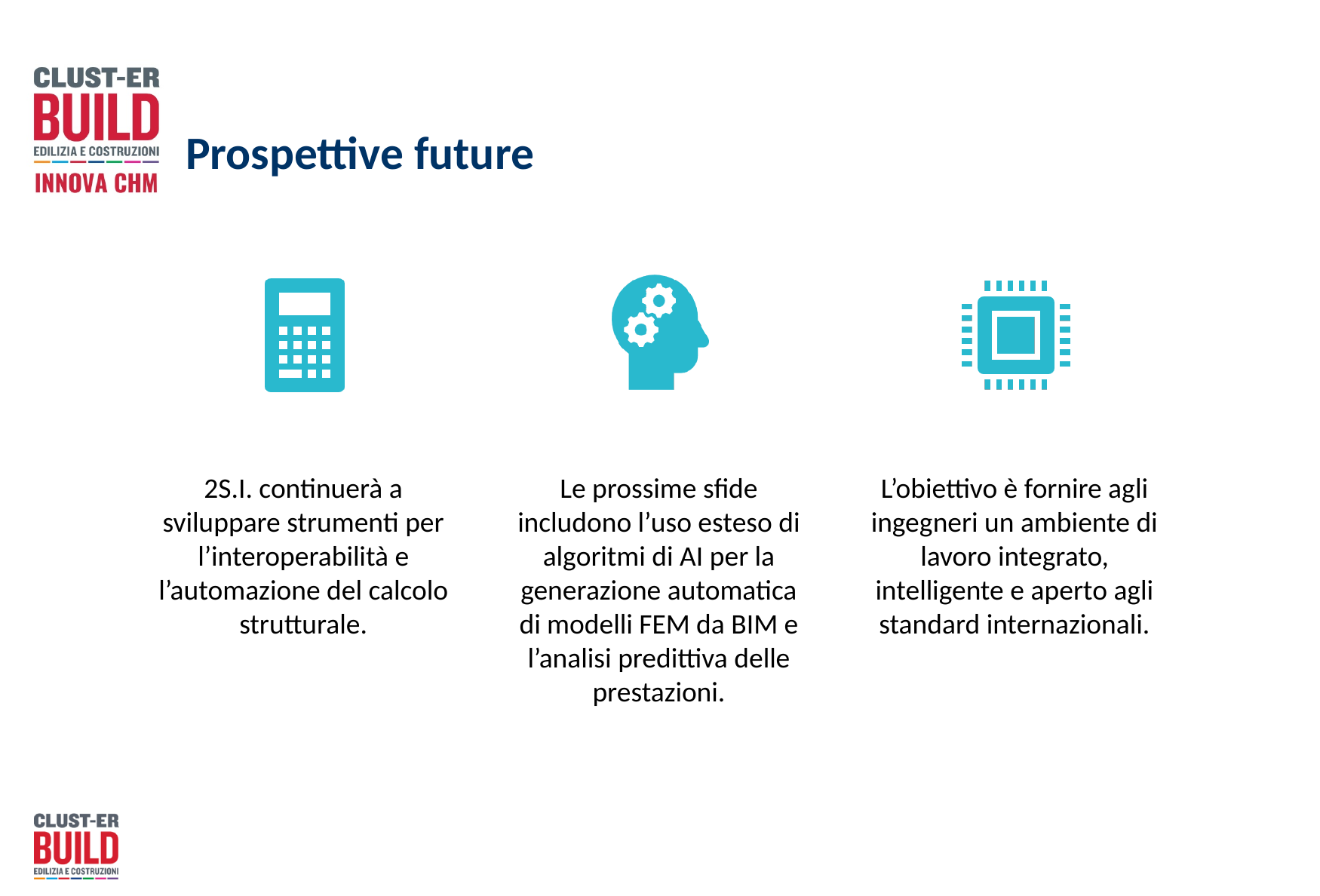

# Prospettive future
2S.I. continuerà a sviluppare strumenti per l’interoperabilità e l’automazione del calcolo strutturale.
Le prossime sfide includono l’uso esteso di algoritmi di AI per la generazione automatica di modelli FEM da BIM e l’analisi predittiva delle prestazioni.
L’obiettivo è fornire agli ingegneri un ambiente di lavoro integrato, intelligente e aperto agli standard internazionali.